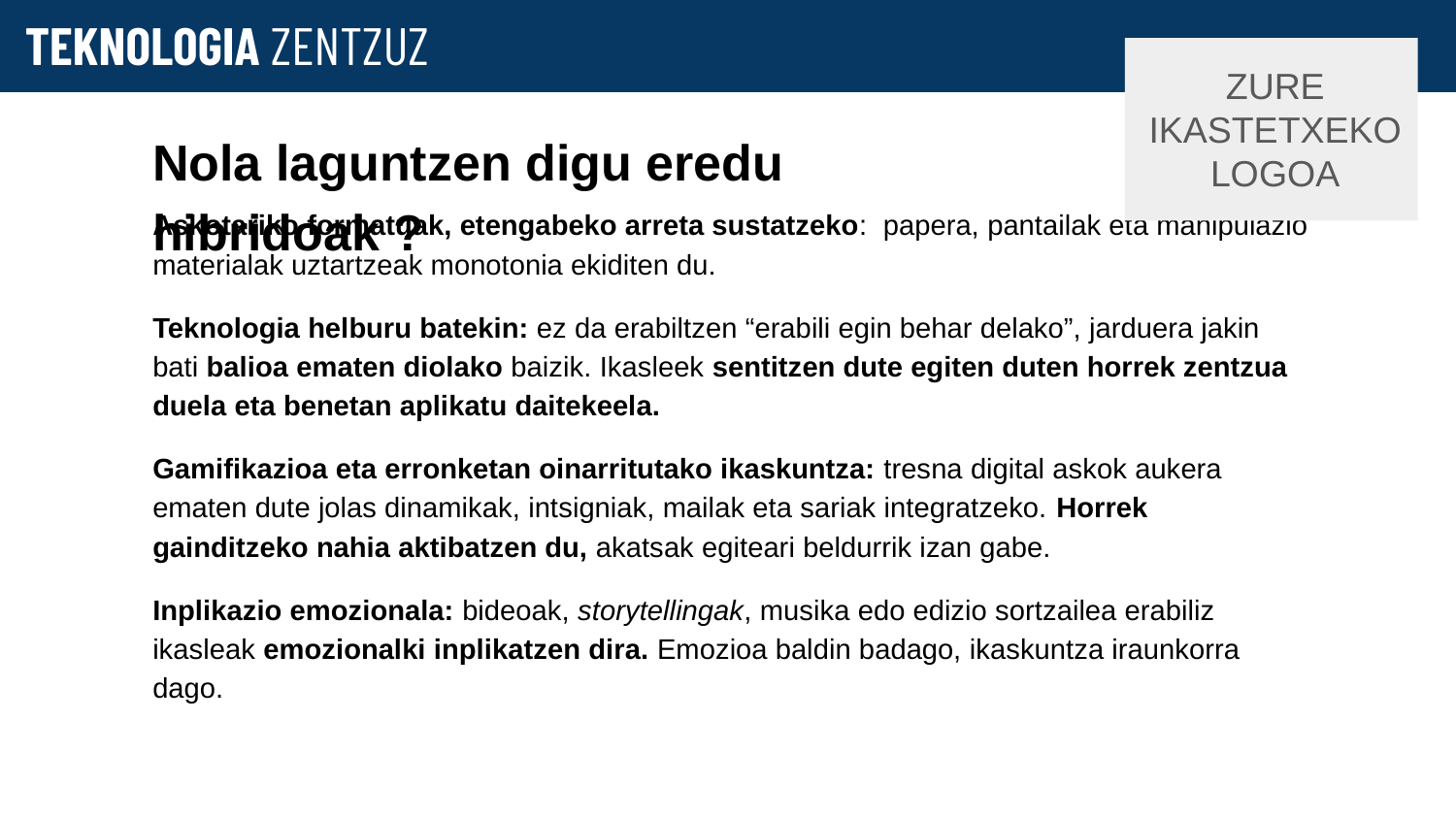

# TEKNOLOGIA ZENTZUZ

ZURE IKASTETXEKO LOGOA
Nola laguntzen digu eredu hibridoak ?
Askotariko formatuak, etengabeko arreta sustatzeko:  papera, pantailak eta manipulazio materialak uztartzeak monotonia ekiditen du.
Teknologia helburu batekin: ez da erabiltzen “erabili egin behar delako”, jarduera jakin bati balioa ematen diolako baizik. Ikasleek sentitzen dute egiten duten horrek zentzua duela eta benetan aplikatu daitekeela.
Gamifikazioa eta erronketan oinarritutako ikaskuntza: tresna digital askok aukera ematen dute jolas dinamikak, intsigniak, mailak eta sariak integratzeko. Horrek gainditzeko nahia aktibatzen du, akatsak egiteari beldurrik izan gabe.
Inplikazio emozionala: bideoak, storytellingak, musika edo edizio sortzailea erabiliz ikasleak emozionalki inplikatzen dira. Emozioa baldin badago, ikaskuntza iraunkorra dago.